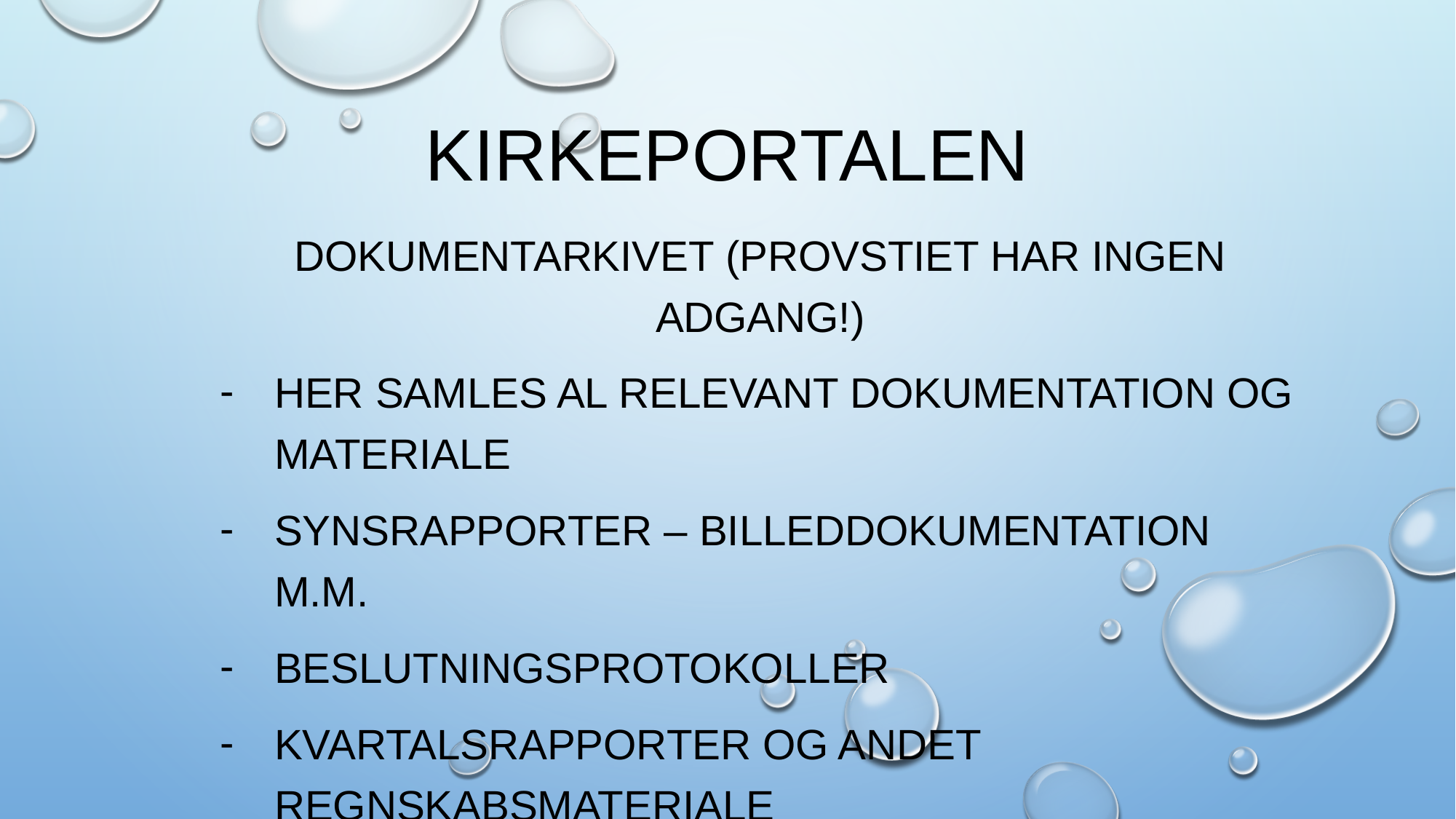

# kirkeportalen
Dokumentarkivet (provstiet har ingen adgang!)
Her samles al relevant dokumentation og materiale
Synsrapporter – billeddokumentation m.m.
Beslutningsprotokoller
Kvartalsrapporter og andet regnskabsmateriale
Hvem i MR har ansvaret for arkivet?